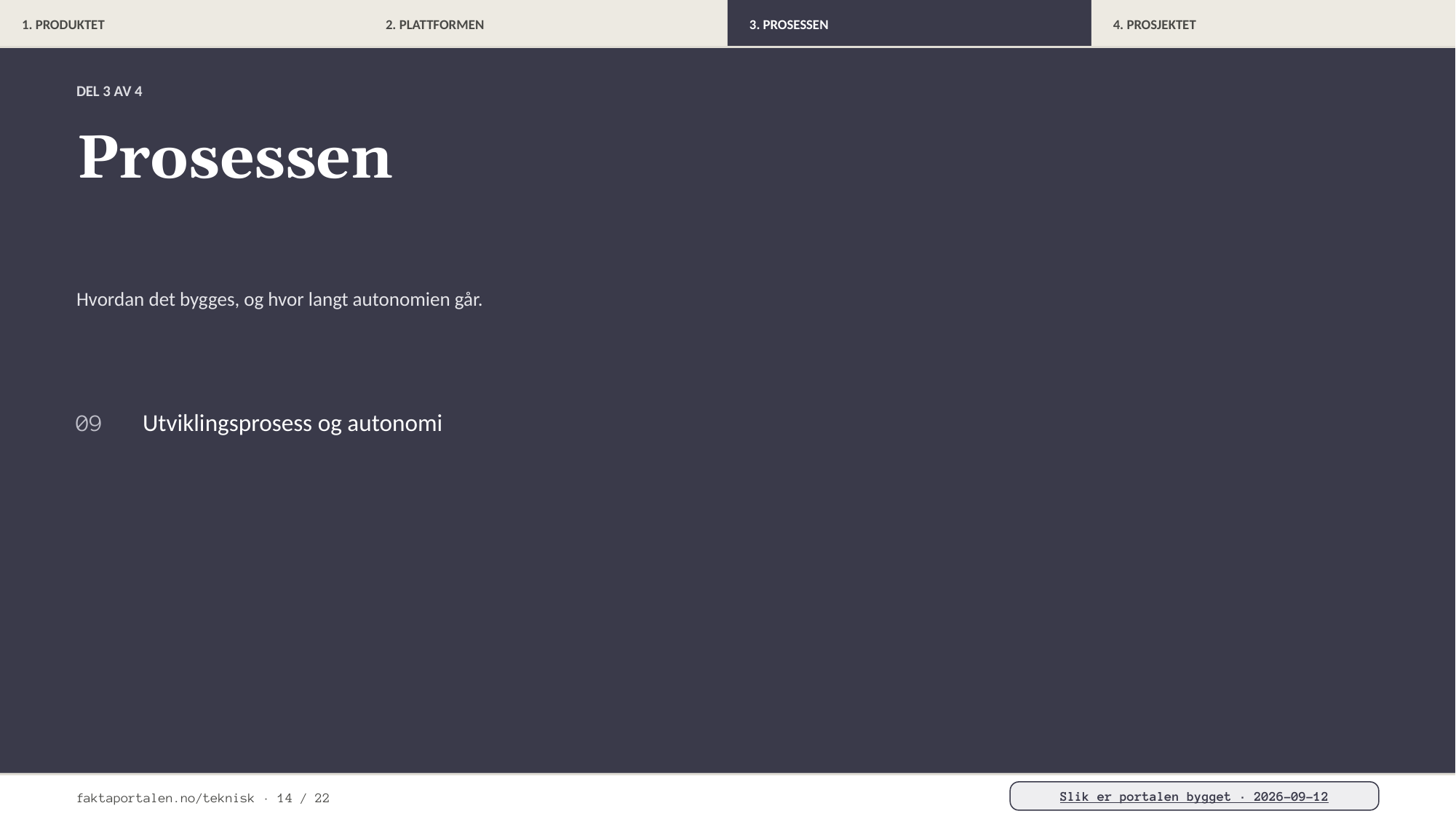

1. PRODUKTET

2. PLATTFORMEN

3. PROSESSEN

4. PROSJEKTET

DEL 3 AV 4
Prosessen
Hvordan det bygges, og hvor langt autonomien går.
09   Utviklingsprosess og autonomi

faktaportalen.no/teknisk · 14 / 22
Slik er portalen bygget · 2026-09-12